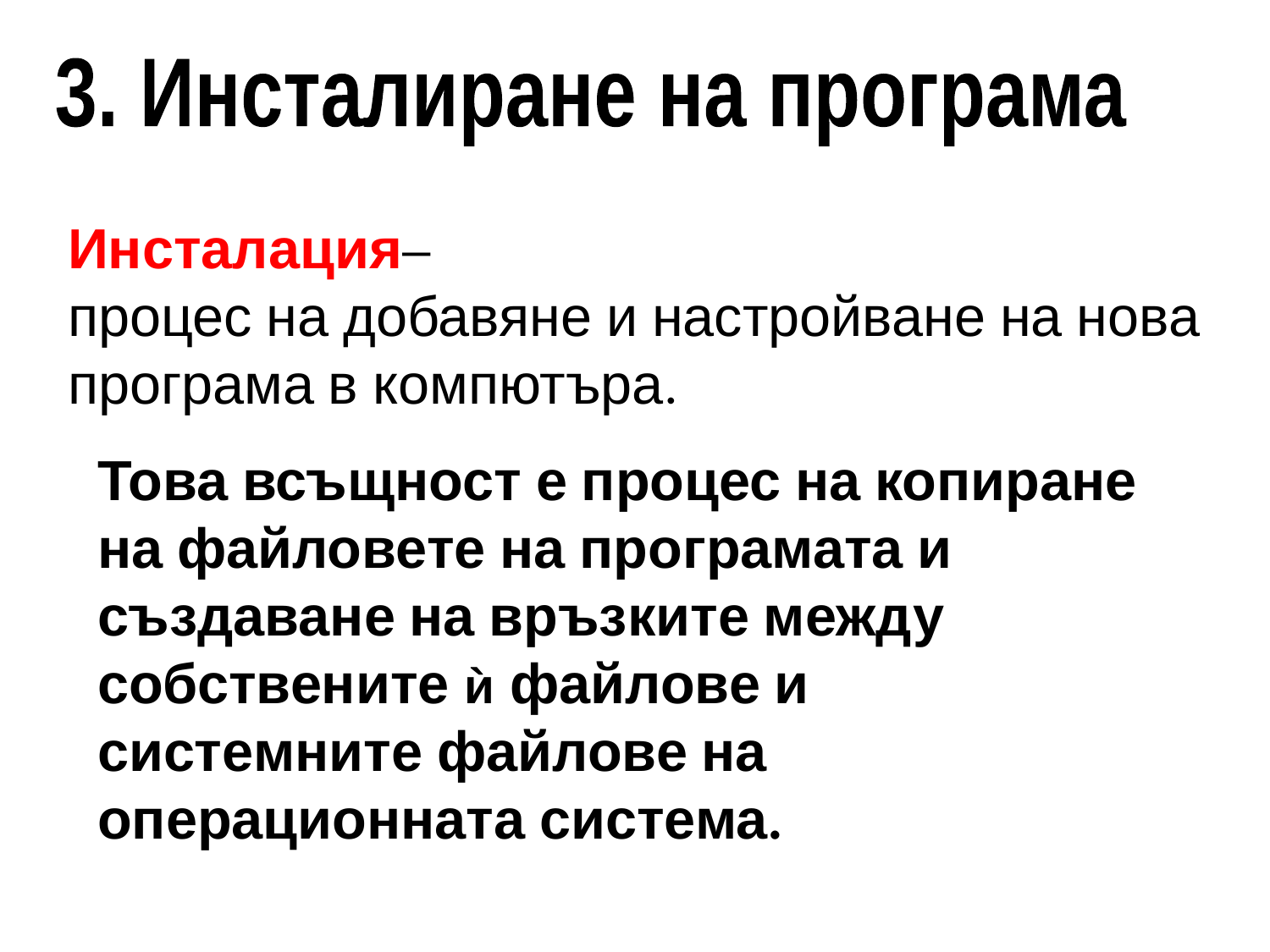

3. Инсталиране на програма
Инсталация–
процес на добавяне и настройване на нова програма в компютъра.
Това всъщност е процес на копиране на файловете на програмата и създаване на връзките между собствените ѝ файлове и системните файлове на операционната система.